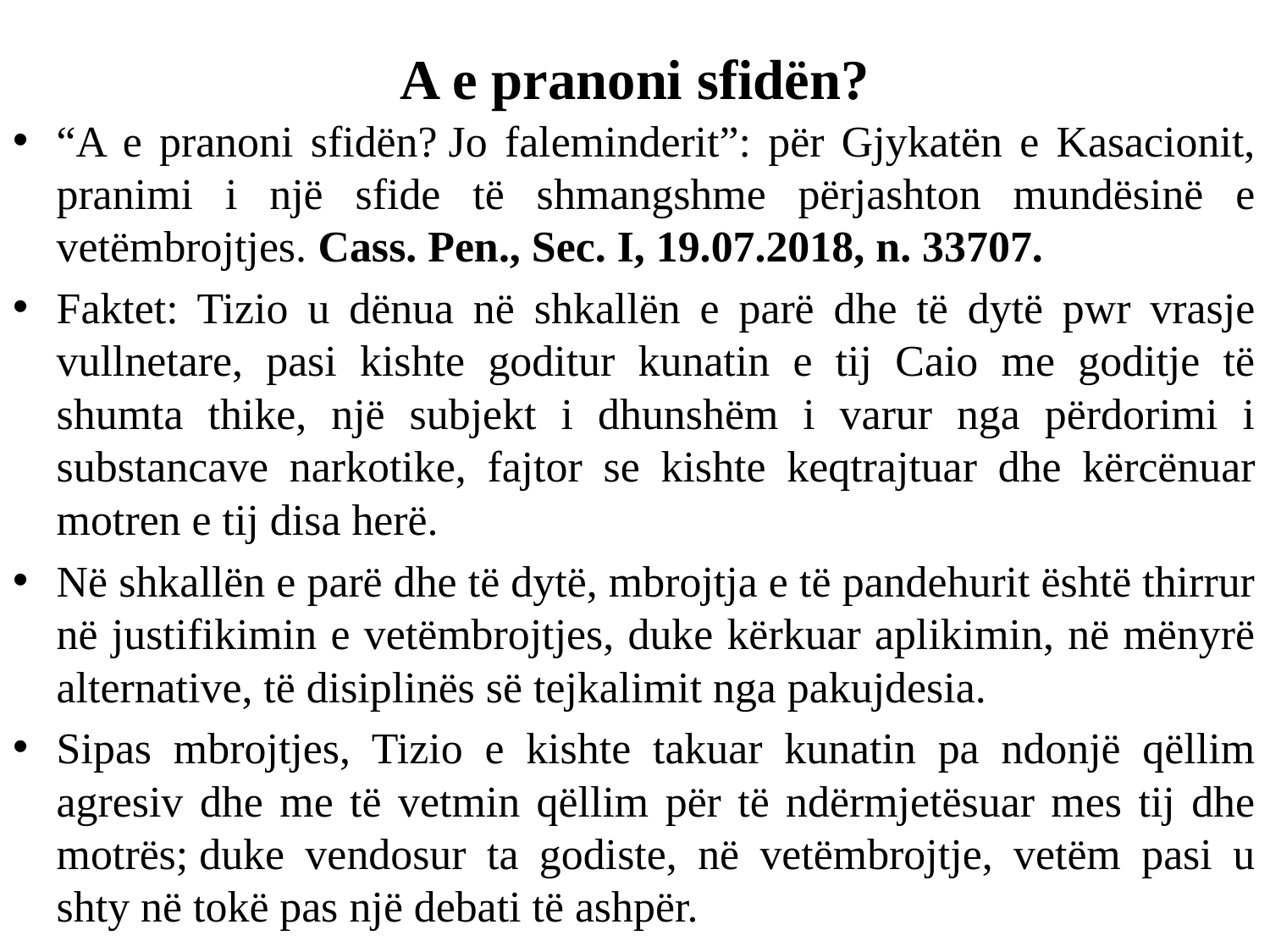

# A e pranoni sfidën?
“A e pranoni sfidën? Jo faleminderit”: për Gjykatën e Kasacionit, pranimi i një sfide të shmangshme përjashton mundësinë e vetëmbrojtjes. Cass. Pen., Sec. I, 19.07.2018, n. 33707.
Faktet: Tizio u dënua në shkallën e parë dhe të dytë pwr vrasje vullnetare, pasi kishte goditur kunatin e tij Caio me goditje të shumta thike, një subjekt i dhunshëm i varur nga përdorimi i substancave narkotike, fajtor se kishte keqtrajtuar dhe kërcënuar motren e tij disa herë.
Në shkallën e parë dhe të dytë, mbrojtja e të pandehurit është thirrur në justifikimin e vetëmbrojtjes, duke kërkuar aplikimin, në mënyrë alternative, të disiplinës së tejkalimit nga pakujdesia.
Sipas mbrojtjes, Tizio e kishte takuar kunatin pa ndonjë qëllim agresiv dhe me të vetmin qëllim për të ndërmjetësuar mes tij dhe motrës; duke vendosur ta godiste, në vetëmbrojtje, vetëm pasi u shty në tokë pas një debati të ashpër.